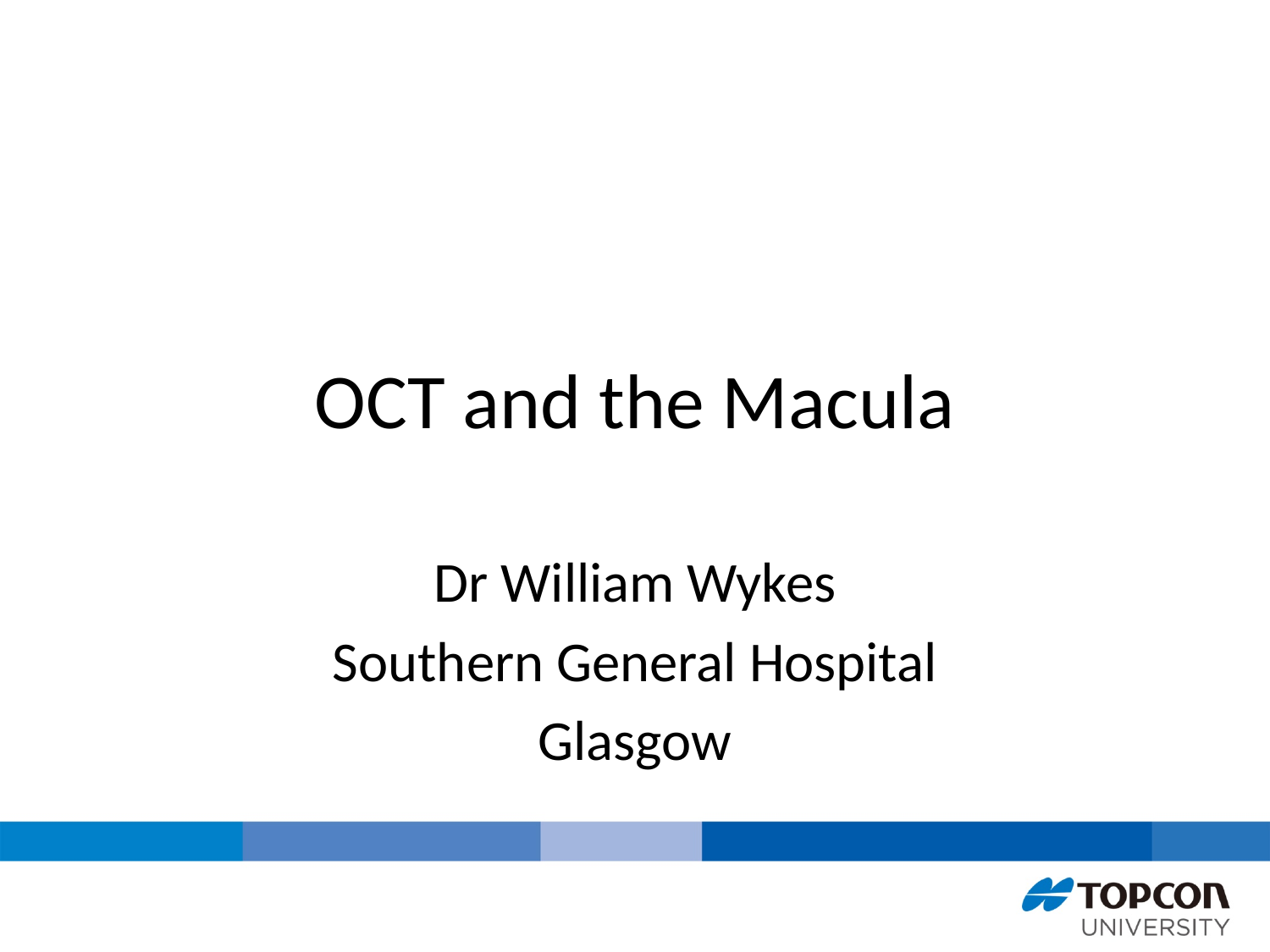

OCT and the Macula
Dr William Wykes
Southern General Hospital
Glasgow